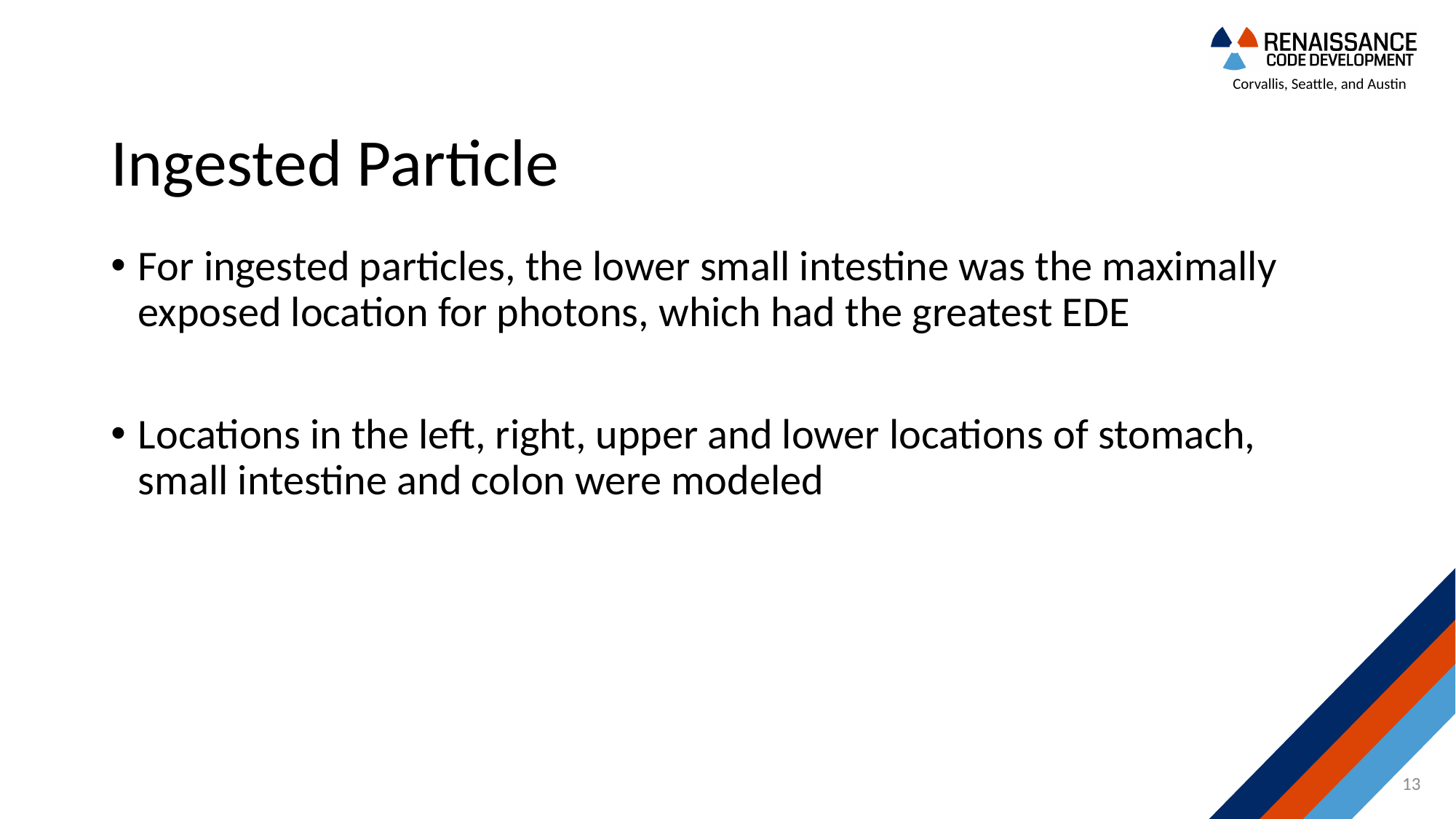

# Ingested Particle
For ingested particles, the lower small intestine was the maximally exposed location for photons, which had the greatest EDE

Locations in the left, right, upper and lower locations of stomach, small intestine and colon were modeled

13